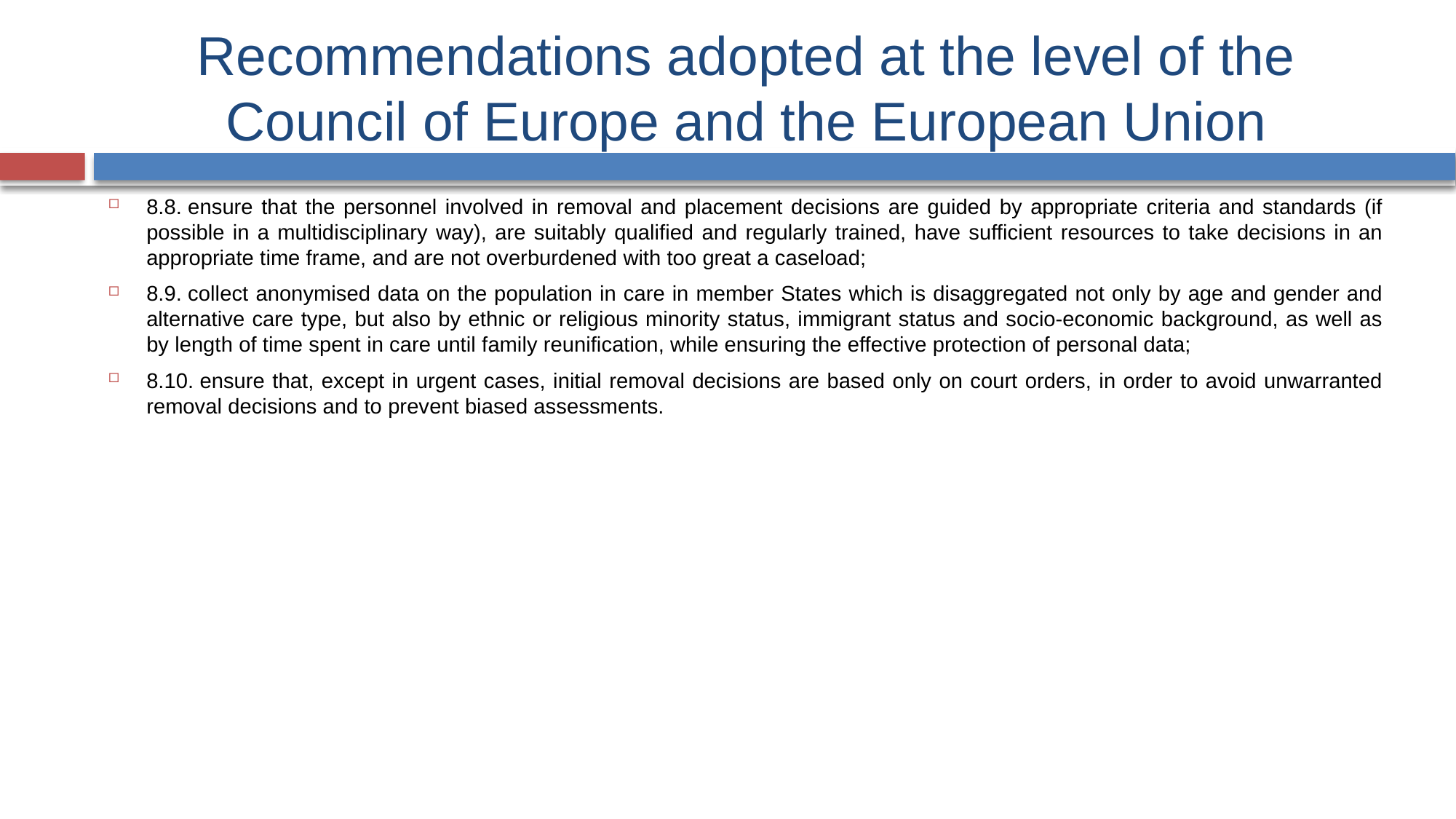

# Recommendations adopted at the level of the Council of Europe and the European Union
8.8. ensure that the personnel involved in removal and placement decisions are guided by appropriate criteria and standards (if possible in a multidisciplinary way), are suitably qualified and regularly trained, have sufficient resources to take decisions in an appropriate time frame, and are not overburdened with too great a caseload;
8.9. collect anonymised data on the population in care in member States which is disaggregated not only by age and gender and alternative care type, but also by ethnic or religious minority status, immigrant status and socio-economic background, as well as by length of time spent in care until family reunification, while ensuring the effective protection of personal data;
8.10. ensure that, except in urgent cases, initial removal decisions are based only on court orders, in order to avoid unwarranted removal decisions and to prevent biased assessments.